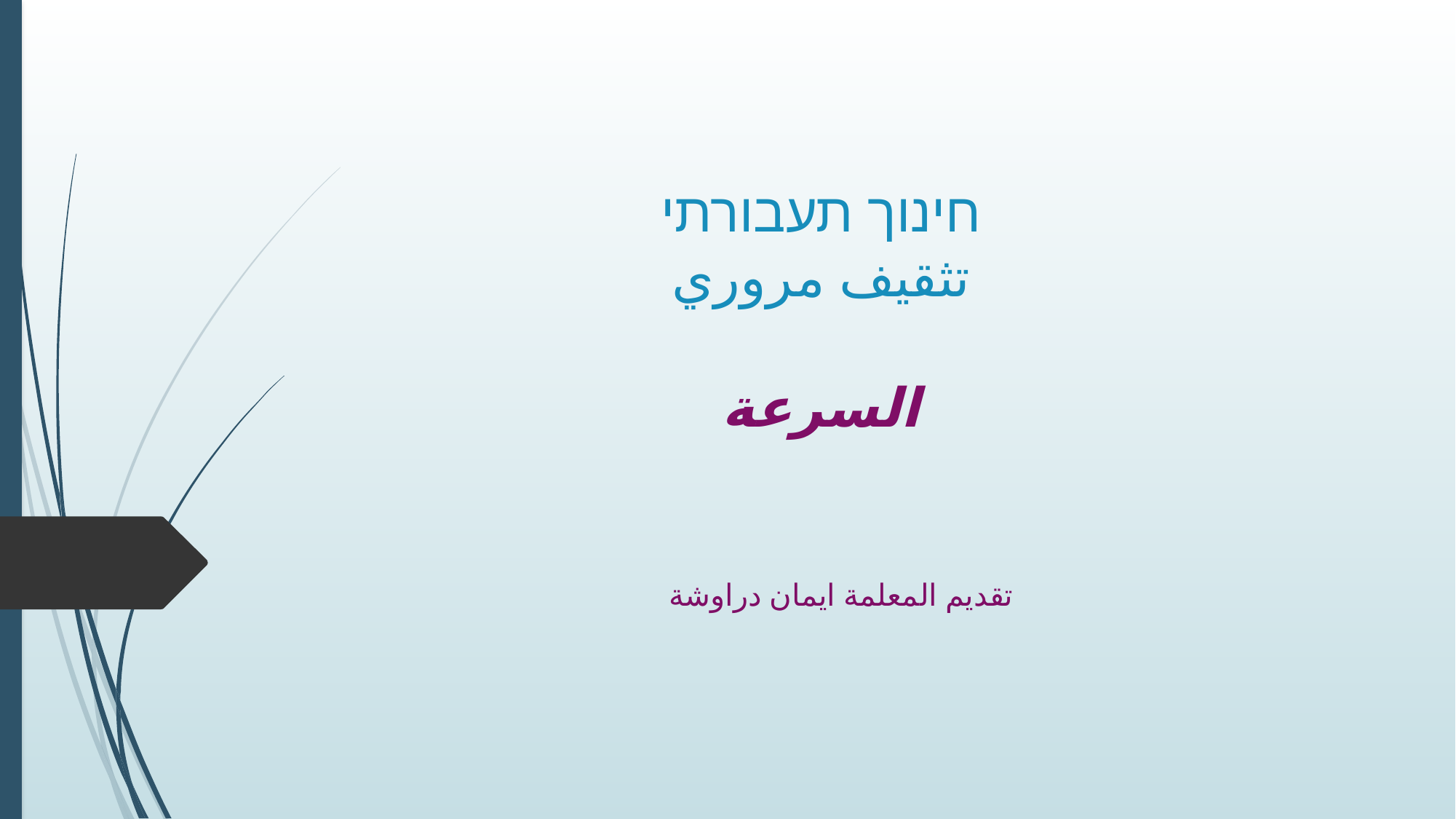

# חינוך תעבורתי تثقيف مروري السرعة
تقديم المعلمة ايمان دراوشة